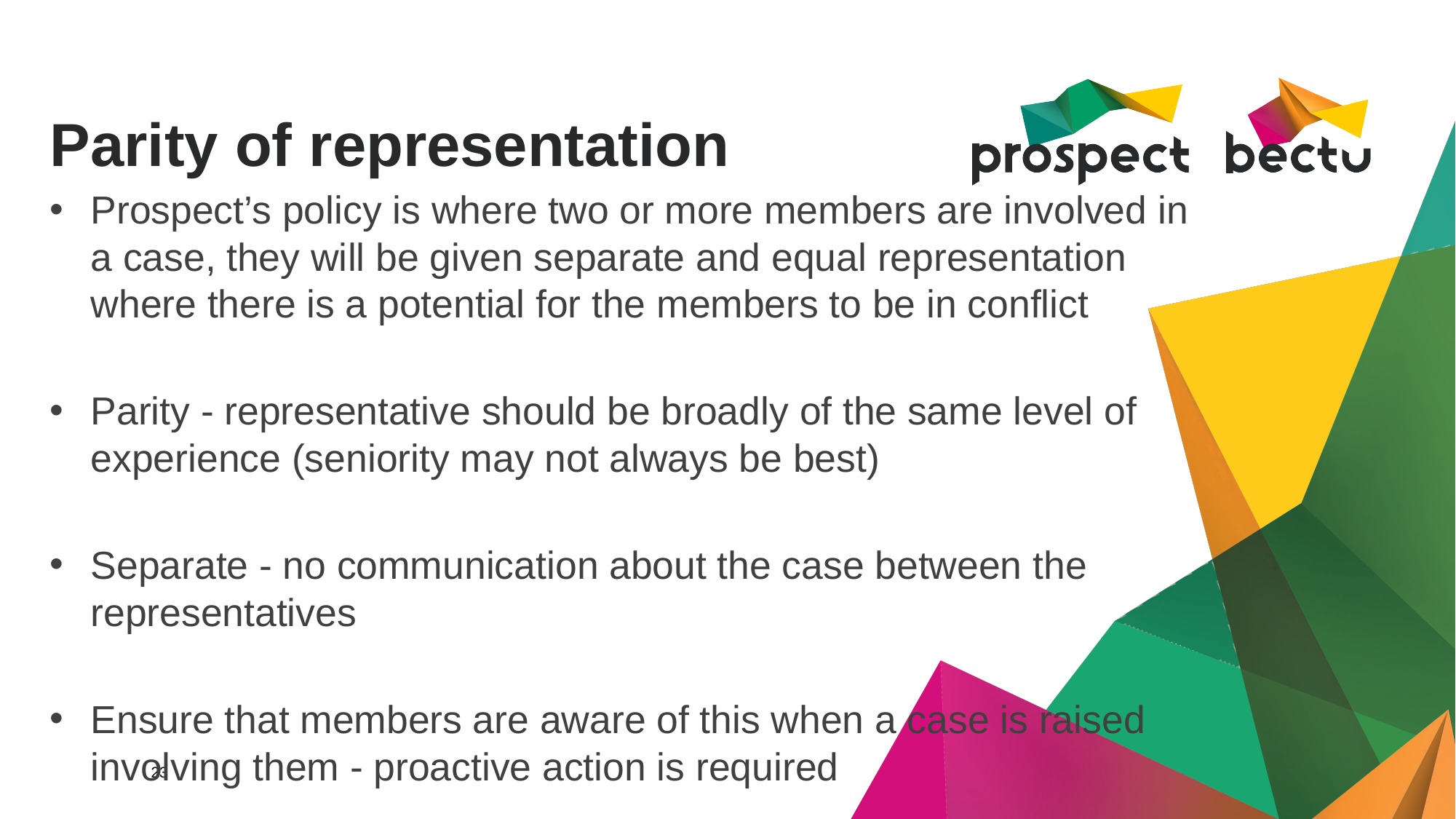

Parity of representation
Prospect’s policy is where two or more members are involved in a case, they will be given separate and equal representation where there is a potential for the members to be in conflict
Parity - representative should be broadly of the same level of experience (seniority may not always be best)
Separate - no communication about the case between the representatives
Ensure that members are aware of this when a case is raised involving them - proactive action is required